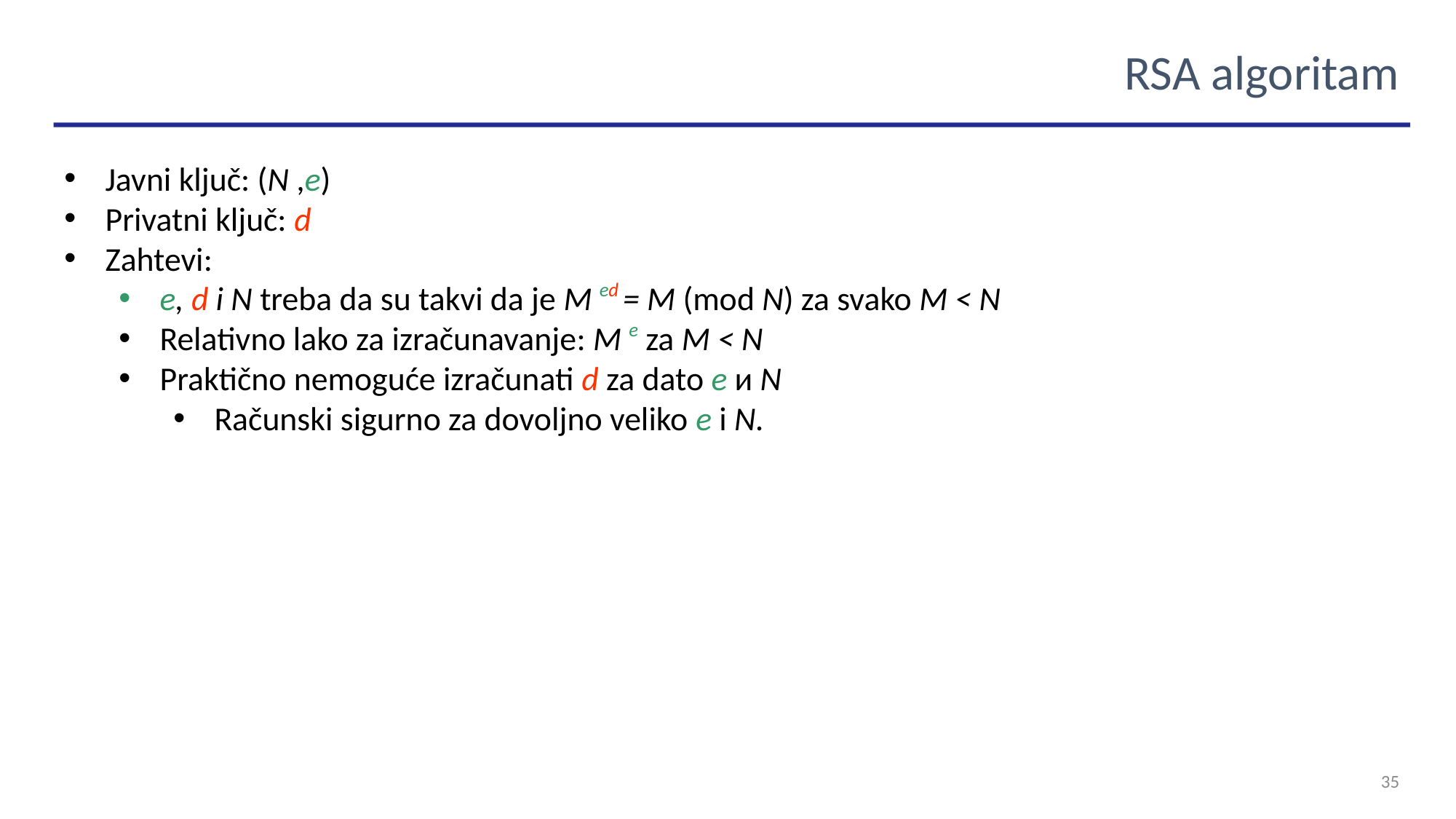

RSA algoritam

Javni ključ: (N ,e)
Privatni ključ: d
Zahtevi:
e, d i N treba da su takvi da je M ed = M (mod N) za svako M < N
Relativno lako za izračunavanje: M e za M < N
Praktično nemoguće izračunati d za dato e и N
Računski sigurno za dovoljno veliko e i N.
35